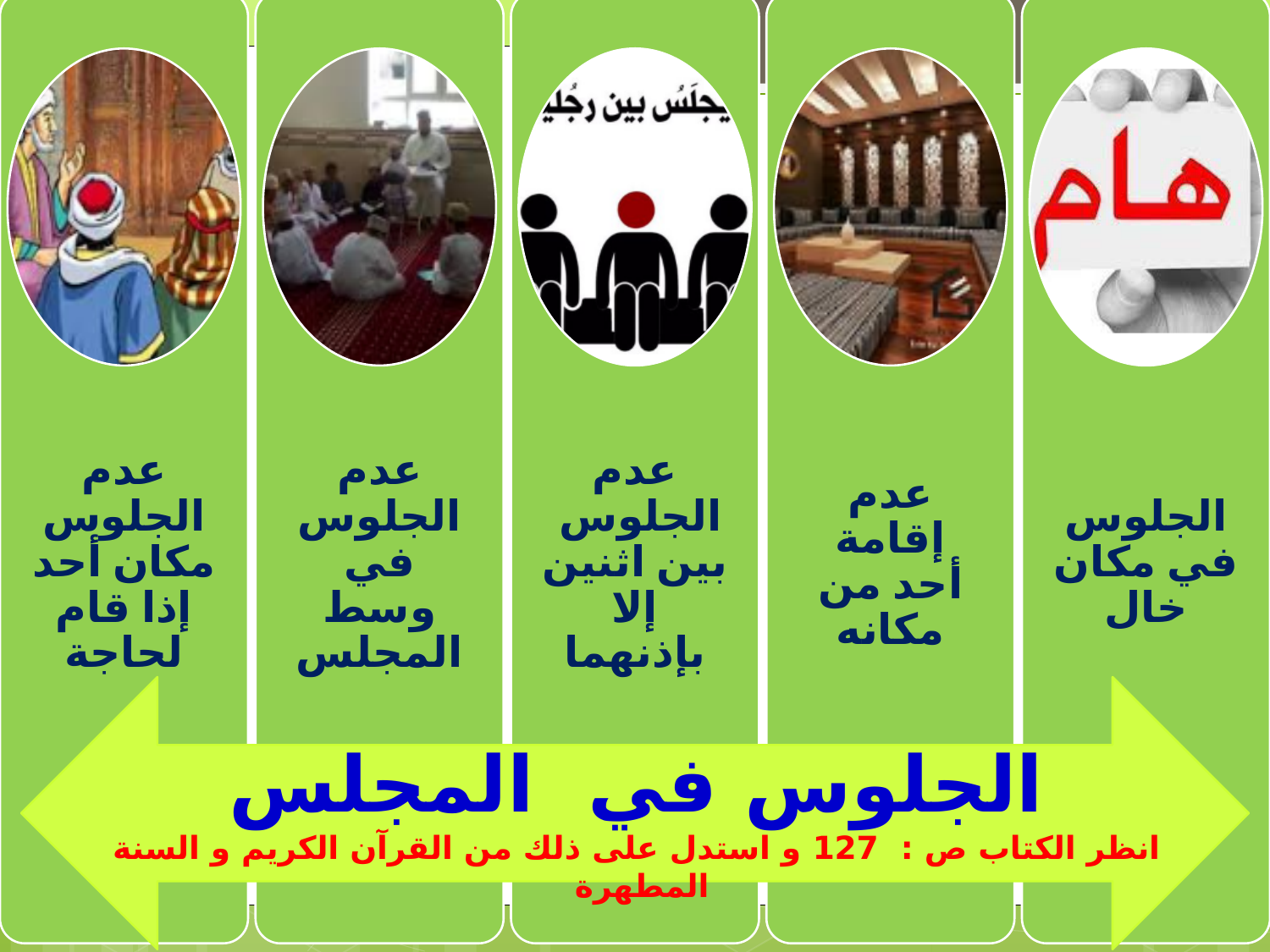

عدم الجلوس مكان أحد إذا قام لحاجة
عدم الجلوس في وسط المجلس
عدم الجلوس  بين اثنين إلا بإذنهما
عدم إقامة أحد من مكانه
الجلوس في مكان خال
الجلوس في  المجلس
انظر الكتاب ص :  127 و استدل على ذلك من القرآن الكريم و السنة المطهرة